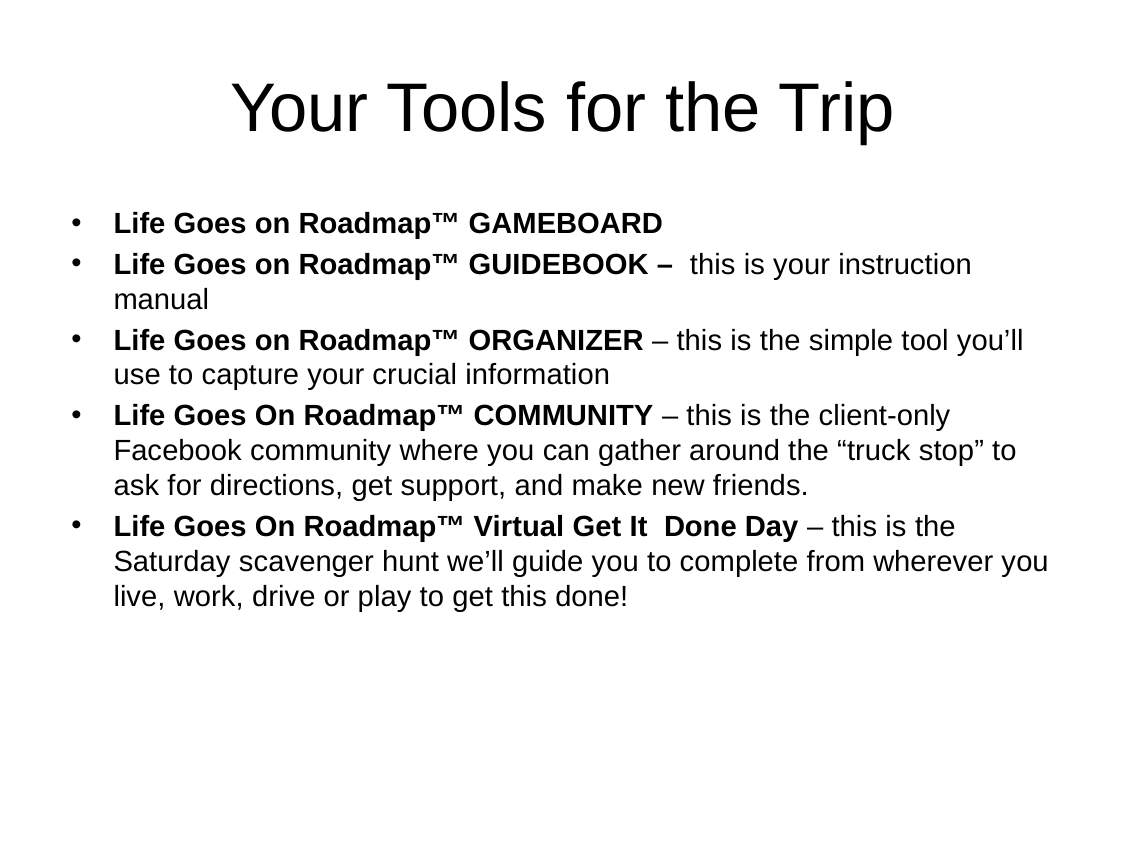

# Your Tools for the Trip
Life Goes on Roadmap™ GAMEBOARD
Life Goes on Roadmap™ GUIDEBOOK –  this is your instruction manual
Life Goes on Roadmap™ ORGANIZER – this is the simple tool you’ll use to capture your crucial information
Life Goes On Roadmap™ COMMUNITY – this is the client-only Facebook community where you can gather around the “truck stop” to ask for directions, get support, and make new friends.
Life Goes On Roadmap™ Virtual Get It  Done Day – this is the Saturday scavenger hunt we’ll guide you to complete from wherever you live, work, drive or play to get this done!